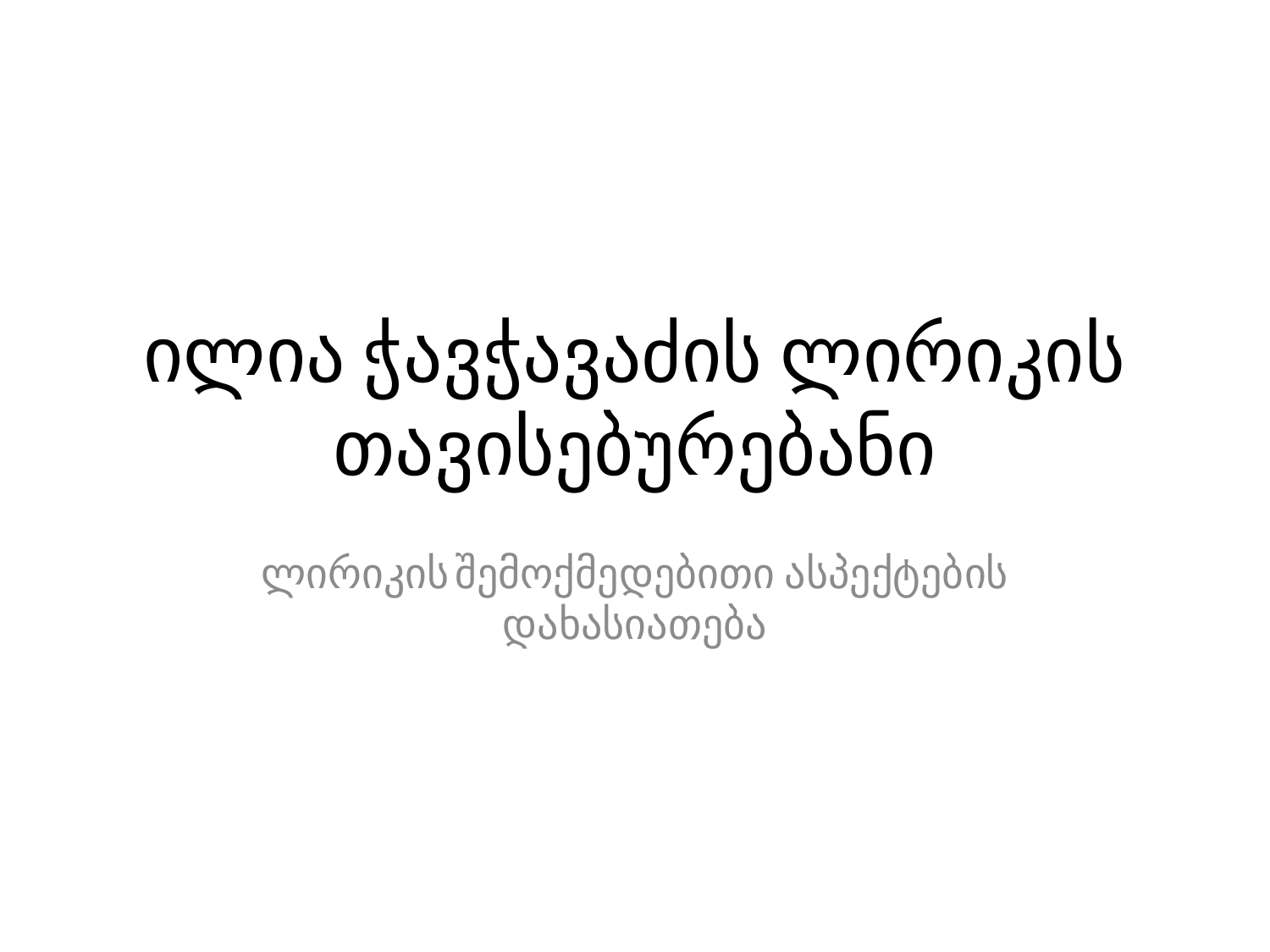

# ილია ჭავჭავაძის ლირიკის თავისებურებანი
ლირიკის შემოქმედებითი ასპექტების დახასიათება